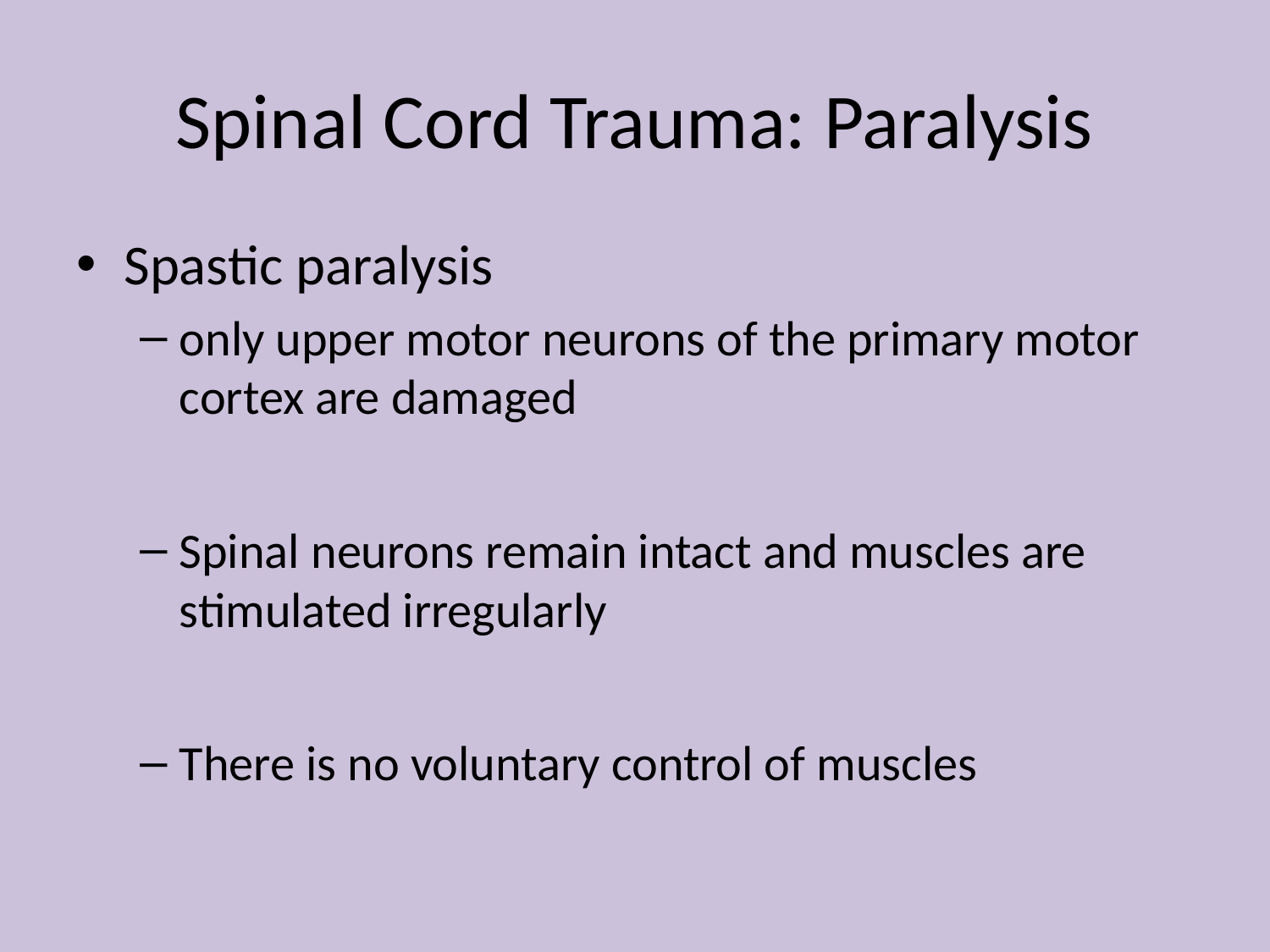

# Spinal Cord Trauma: Paralysis
Spastic paralysis
only upper motor neurons of the primary motor cortex are damaged

Spinal neurons remain intact and muscles are stimulated irregularly

There is no voluntary control of muscles